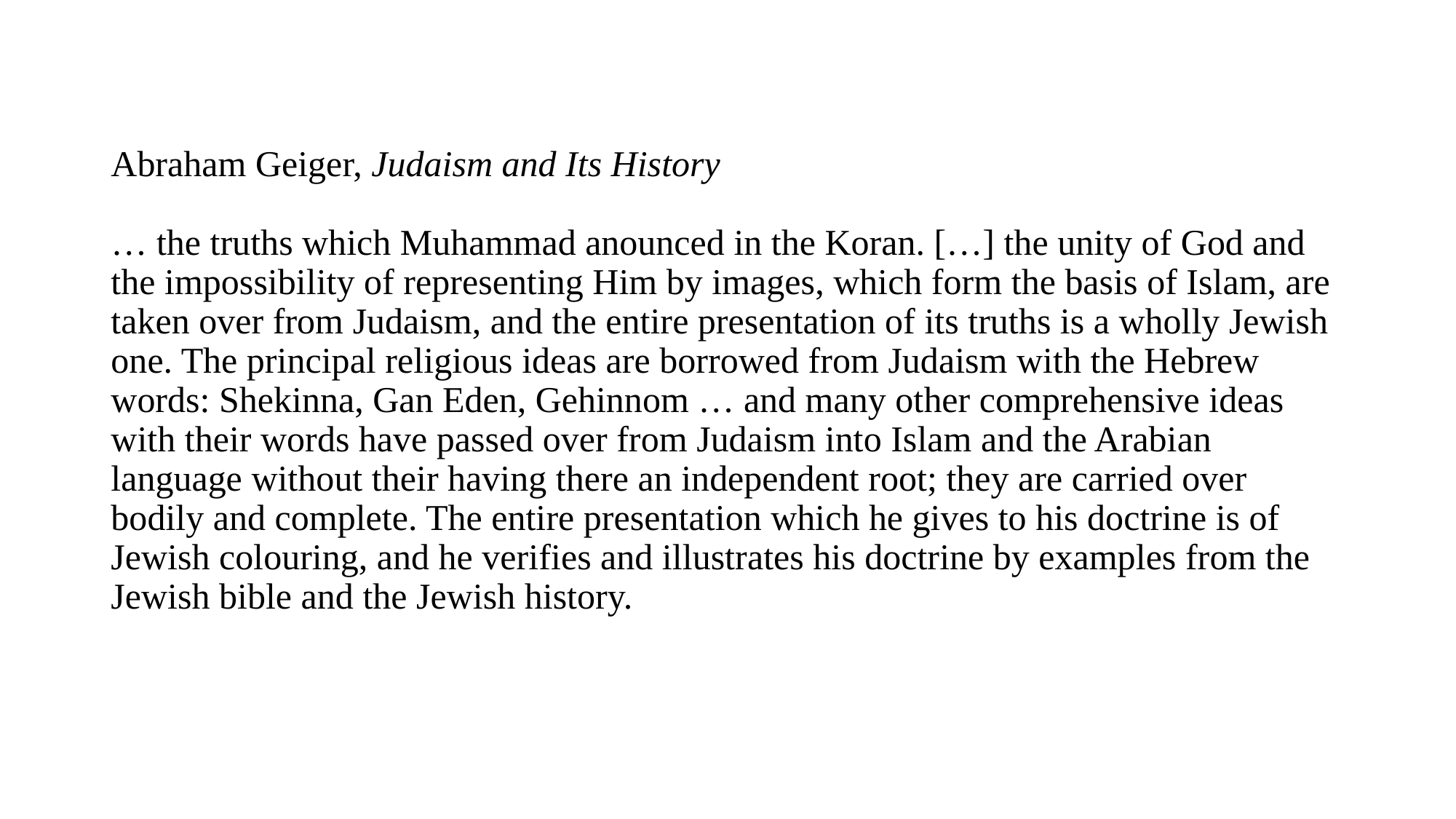

# Abraham Geiger, Judaism and Its History … the truths which Muhammad anounced in the Koran. […] the unity of God and the impossibility of representing Him by images, which form the basis of Islam, are taken over from Judaism, and the entire presentation of its truths is a wholly Jewish one. The principal religious ideas are borrowed from Judaism with the Hebrew words: Shekinna, Gan Eden, Gehinnom … and many other comprehensive ideas with their words have passed over from Judaism into Islam and the Arabian language without their having there an independent root; they are carried over bodily and complete. The entire presentation which he gives to his doctrine is of Jewish colouring, and he verifies and illustrates his doctrine by examples from the Jewish bible and the Jewish history.